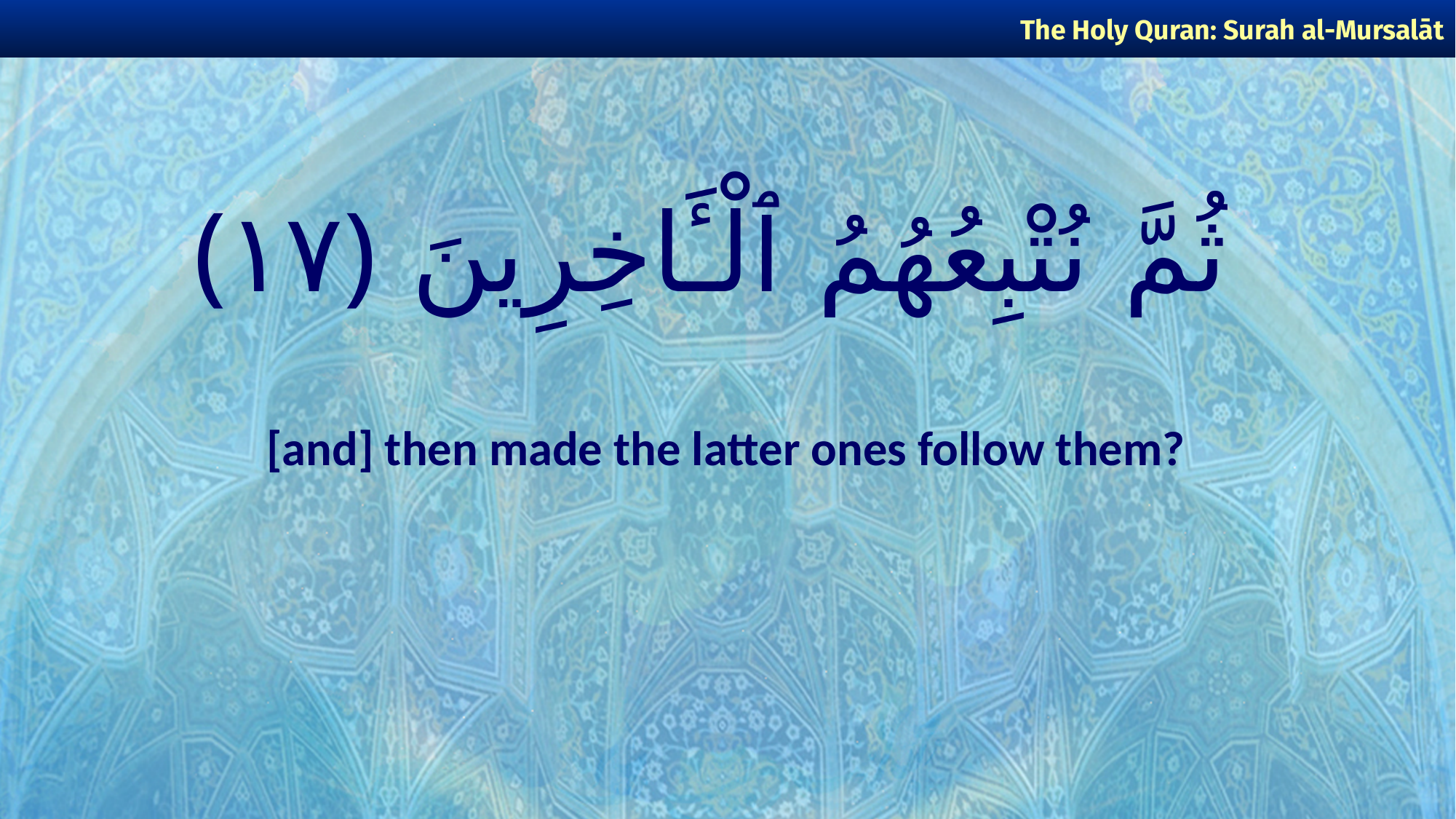

The Holy Quran: Surah al-Mursalāt
# ثُمَّ نُتْبِعُهُمُ ٱلْـَٔاخِرِينَ ﴿١٧﴾
[and] then made the latter ones follow them?